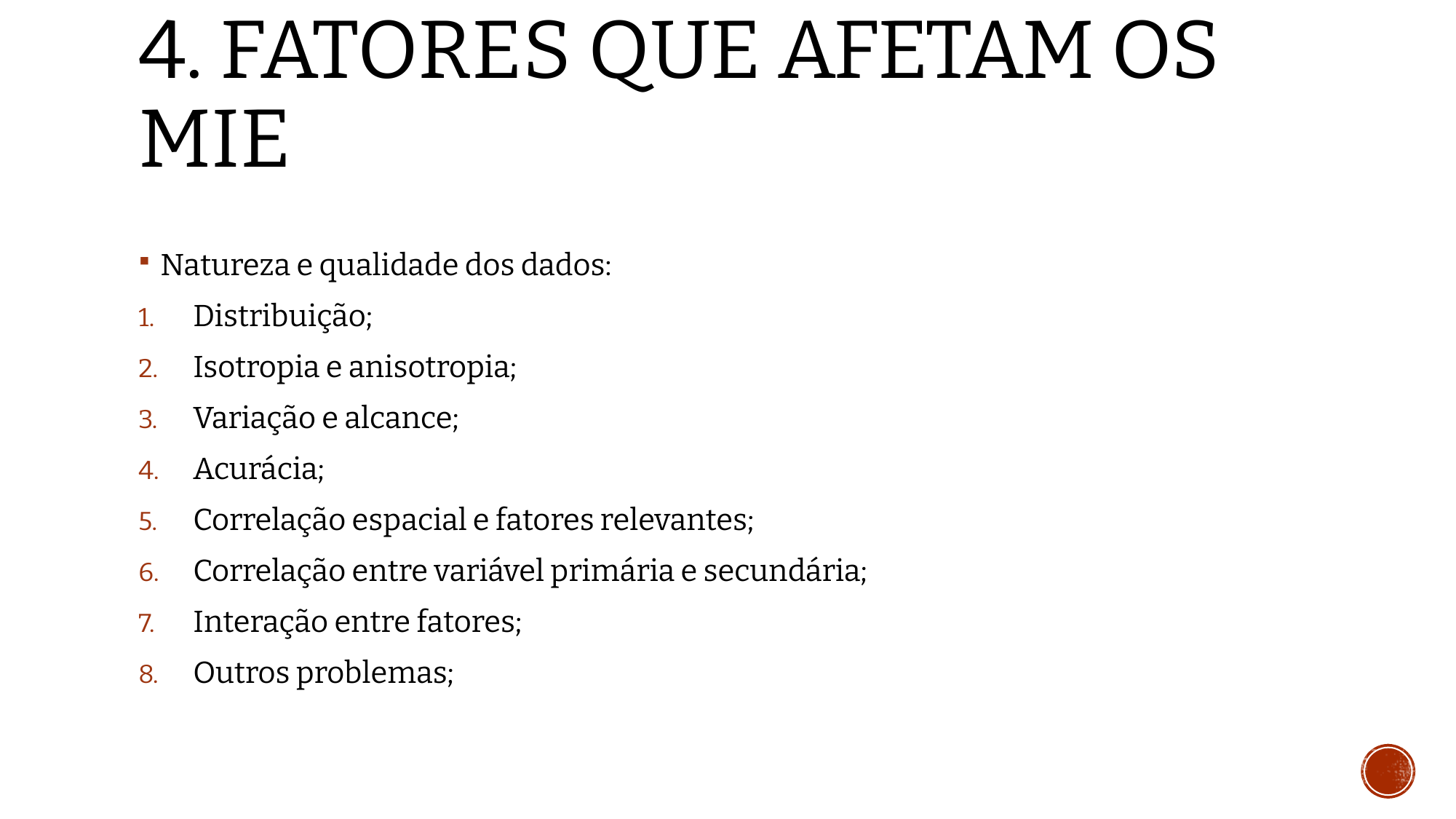

# 4. FATORES QUE AFETAM OS MIE
Natureza e qualidade dos dados:
Distribuição;
Isotropia e anisotropia;
Variação e alcance;
Acurácia;
Correlação espacial e fatores relevantes;
Correlação entre variável primária e secundária;
Interação entre fatores;
Outros problemas;